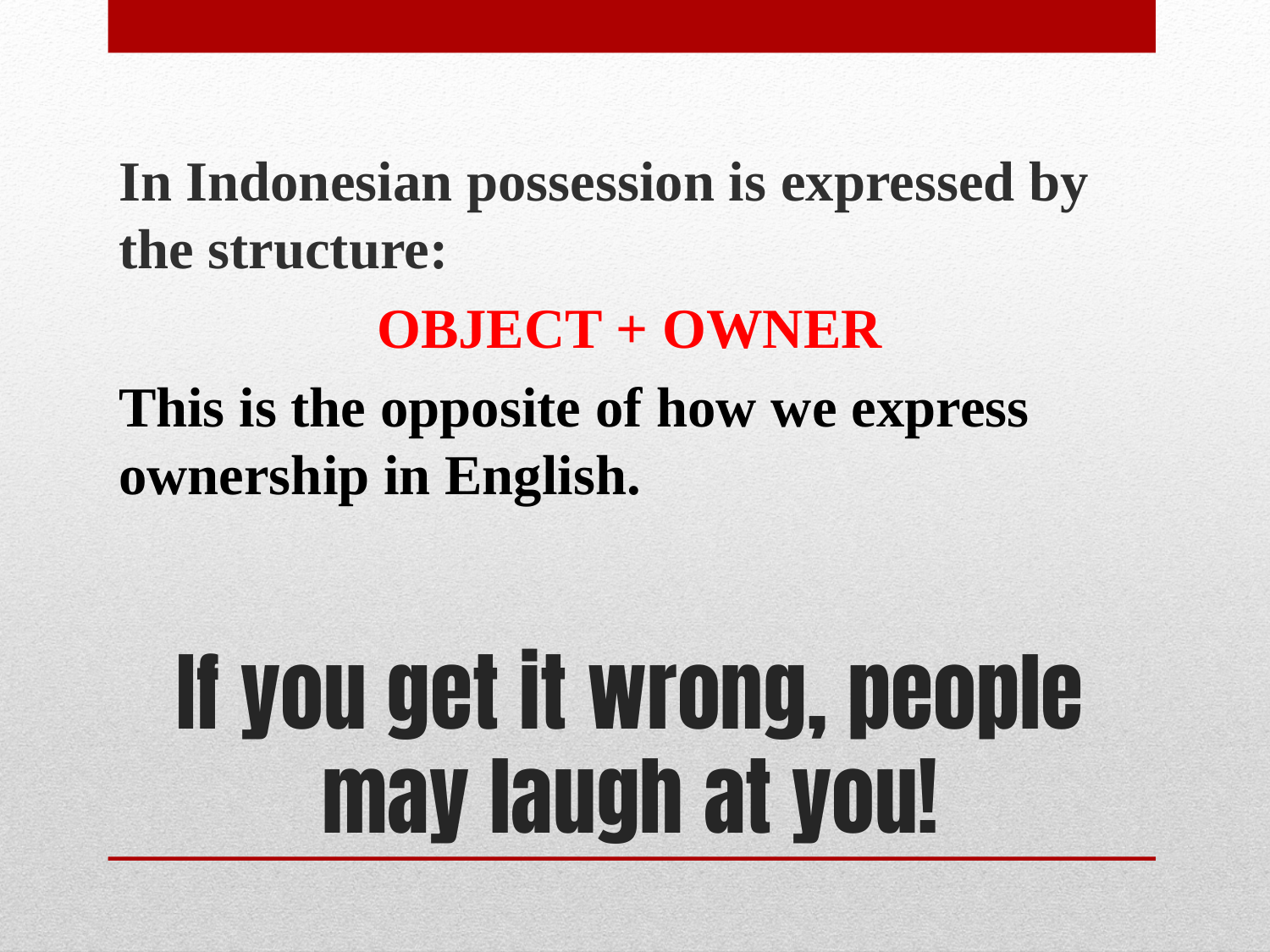

In Indonesian possession is expressed by the structure:
OBJECT + OWNER
This is the opposite of how we express ownership in English.

# If you get it wrong, people may laugh at you!